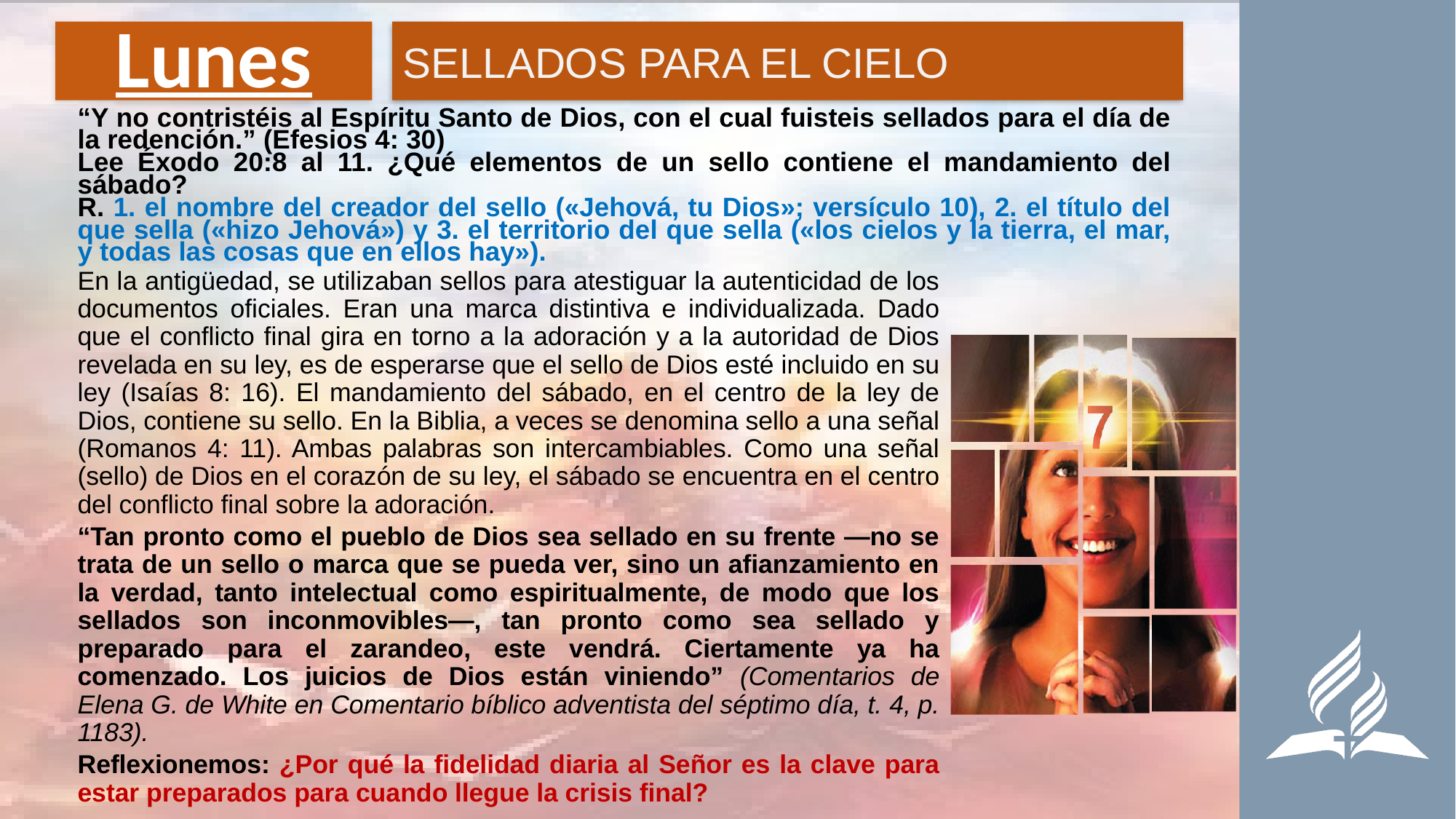

# Lunes
SELLADOS PARA EL CIELO
“Y no contristéis al Espíritu Santo de Dios, con el cual fuisteis sellados para el día de la redención.” (Efesios 4: 30)
Lee Éxodo 20:8 al 11. ¿Qué elementos de un sello contiene el mandamiento del sábado?
R. 1. el nombre del creador del sello («Jehová, tu Dios»; versículo 10), 2. el título del que sella («hizo Jehová») y 3. el territorio del que sella («los cielos y la tierra, el mar, y todas las cosas que en ellos hay»).

En la antigüedad, se utilizaban sellos para atestiguar la autenticidad de los documentos oficiales. Eran una marca distintiva e individualizada. Dado que el conflicto final gira en torno a la adoración y a la autoridad de Dios revelada en su ley, es de esperarse que el sello de Dios esté incluido en su ley (Isaías 8: 16). El mandamiento del sábado, en el centro de la ley de Dios, contiene su sello. En la Biblia, a veces se denomina sello a una señal (Romanos 4: 11). Ambas palabras son intercambiables. Como una señal (sello) de Dios en el corazón de su ley, el sábado se encuentra en el centro del conflicto final sobre la adoración.
“Tan pronto como el pueblo de Dios sea sellado en su frente —no se trata de un sello o marca que se pueda ver, sino un afianzamiento en la verdad, tanto intelectual como espiritualmente, de modo que los sellados son inconmovibles—, tan pronto como sea sellado y preparado para el zarandeo, este vendrá. Ciertamente ya ha comenzado. Los juicios de Dios están viniendo” (Comentarios de Elena G. de White en Comentario bíblico adventista del séptimo día, t. 4, p. 1183).
Reflexionemos: ¿Por qué la fidelidad diaria al Señor es la clave para estar preparados para cuando llegue la crisis final?